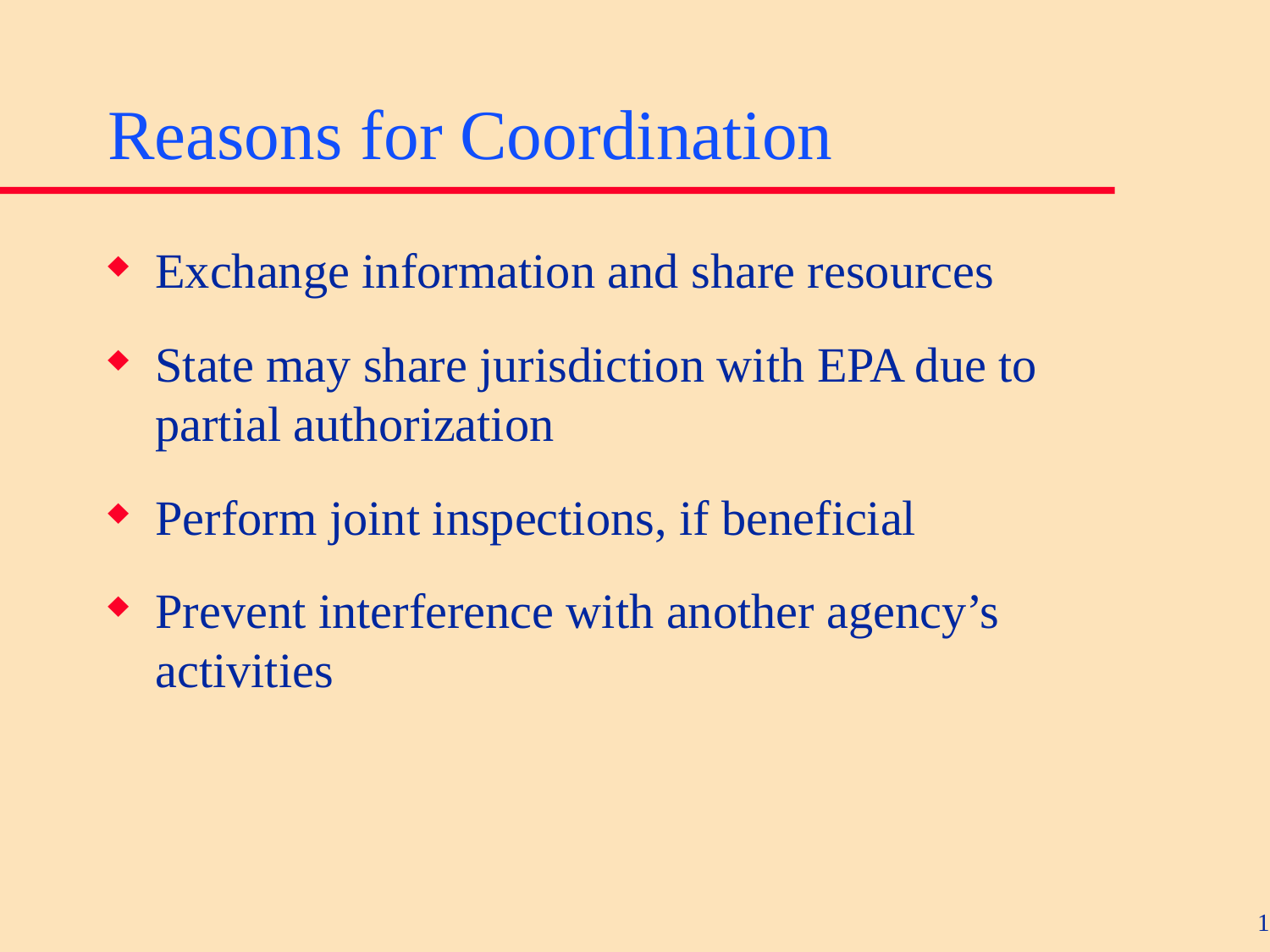

# Reasons for Coordination
Exchange information and share resources
State may share jurisdiction with EPA due to partial authorization
Perform joint inspections, if beneficial
Prevent interference with another agency’s activities